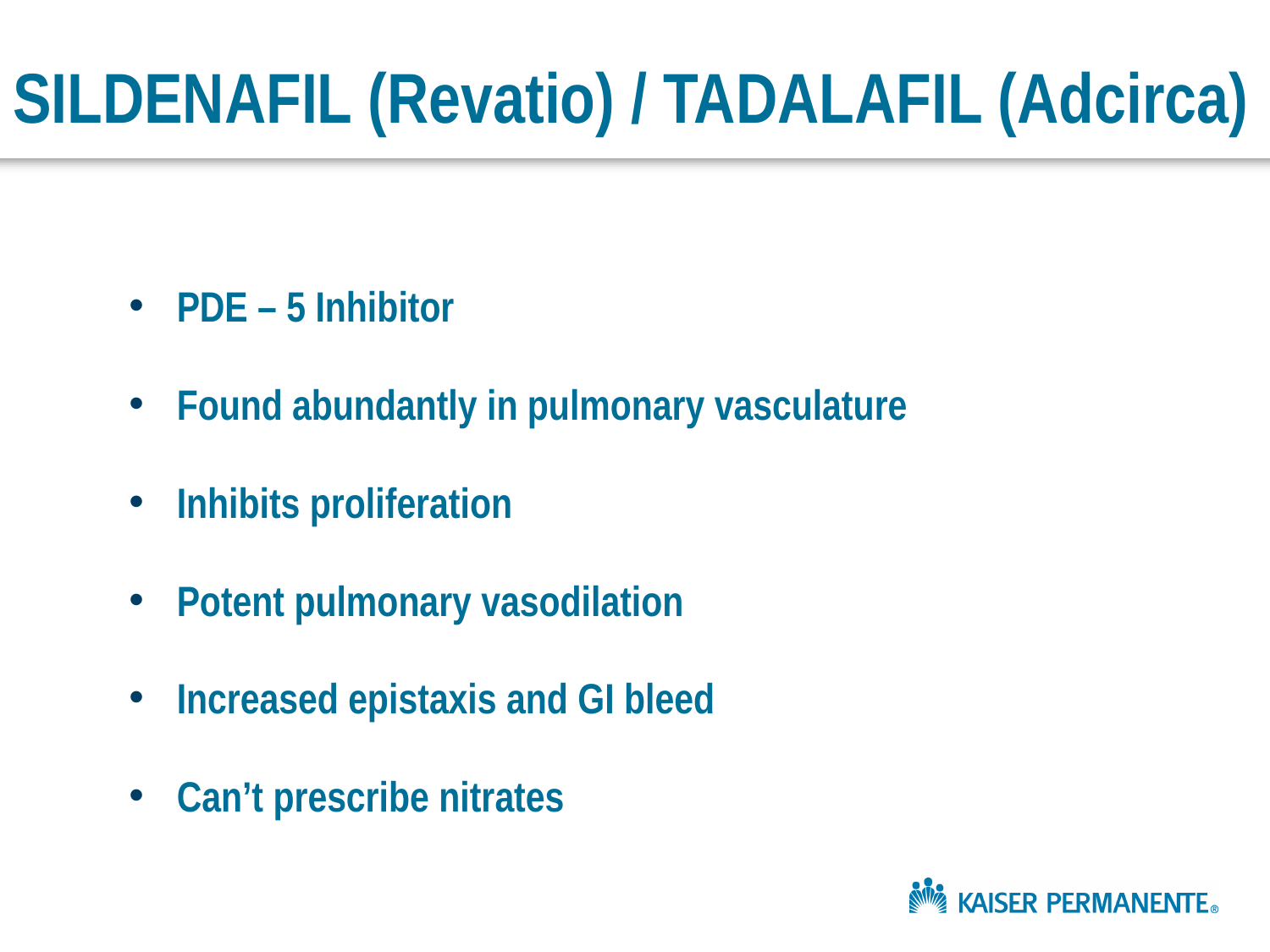

# SILDENAFIL (Revatio) / TADALAFIL (Adcirca)

PDE – 5 Inhibitor

Found abundantly in pulmonary vasculature

Inhibits proliferation

Potent pulmonary vasodilation

Increased epistaxis and GI bleed

Can’t prescribe nitrates